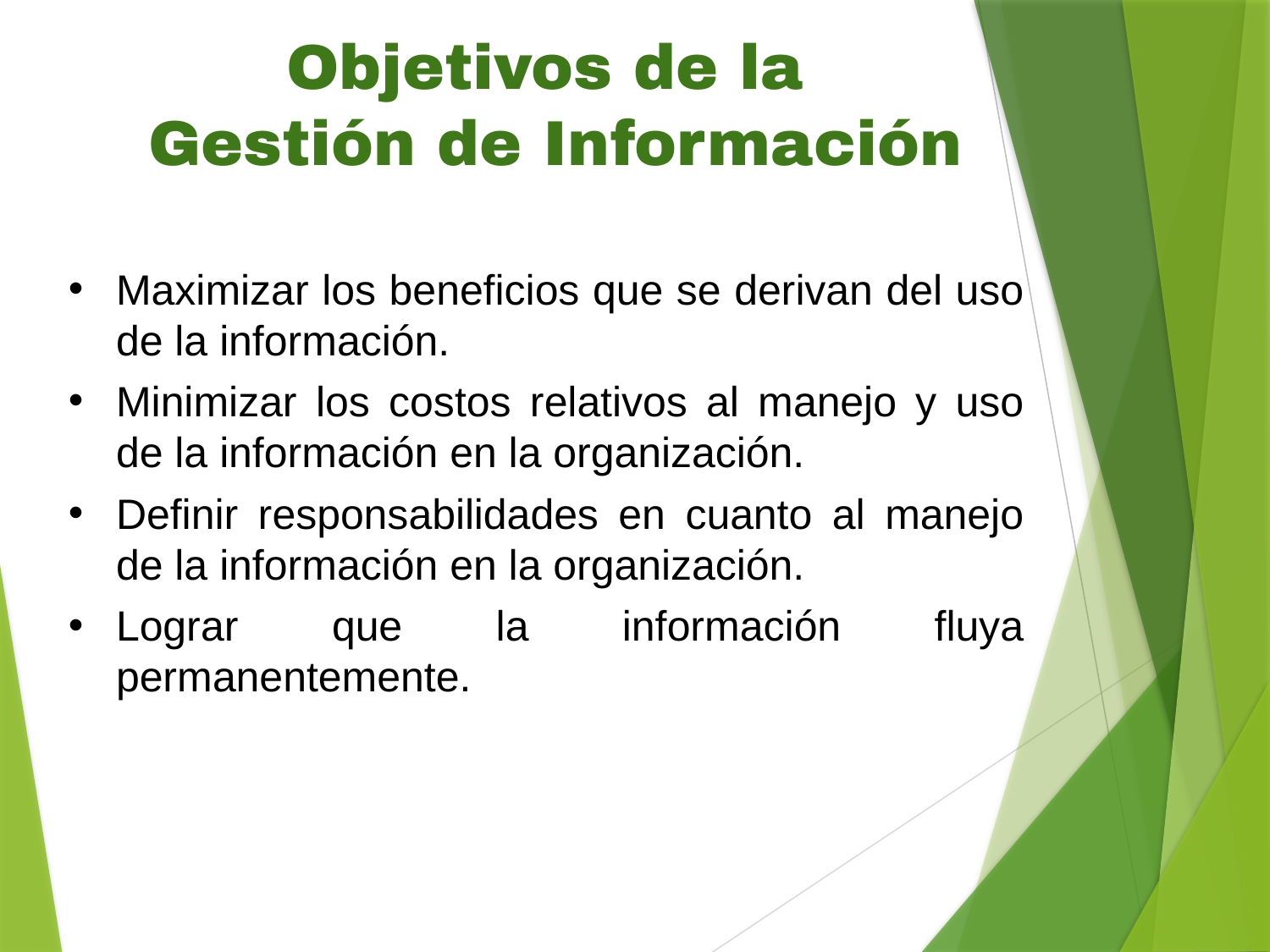

# Objetivos de la Gestión de Información
Maximizar los beneficios que se derivan del uso de la información.
Minimizar los costos relativos al manejo y uso de la información en la organización.
Definir responsabilidades en cuanto al manejo de la información en la organización.
Lograr que la información fluya permanentemente.